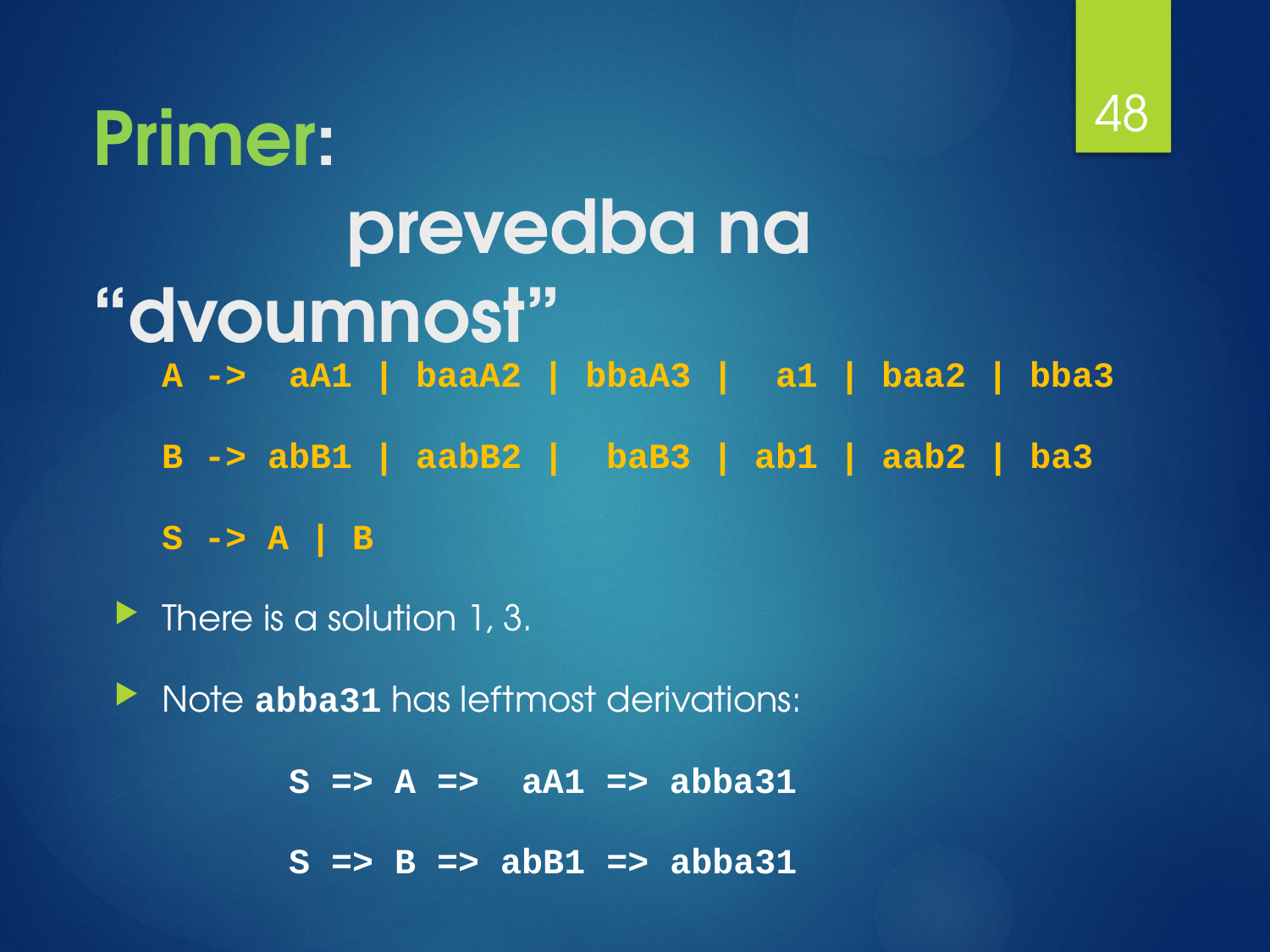

48
# Primer: prevedba na “dvoumnost”
	A ->  aA1 | baaA2 | bbaA3 |  a1 | baa2 | bba3
	B -> abB1 | aabB2 |  baB3 | ab1 | aab2 | ba3
	S -> A | B
There is a solution 1, 3.
Note abba31 has leftmost derivations:
		S => A =>  aA1 => abba31
		S => B => abB1 => abba31